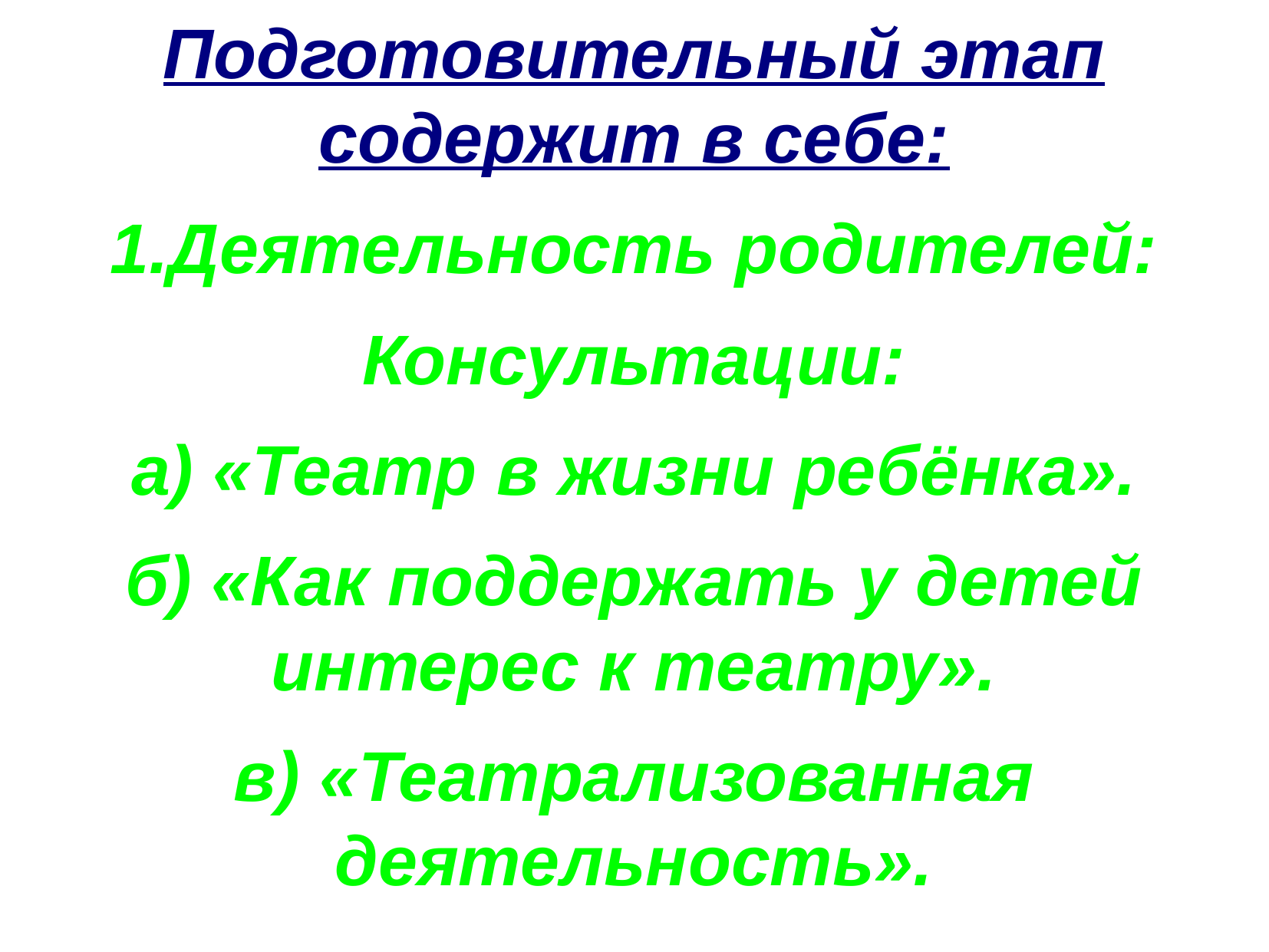

Подготовительный этап содержит в себе:
1.Деятельность родителей:
Консультации:
а) «Театр в жизни ребёнка».
б) «Как поддержать у детей интерес к театру».
в) «Театрализованная деятельность».